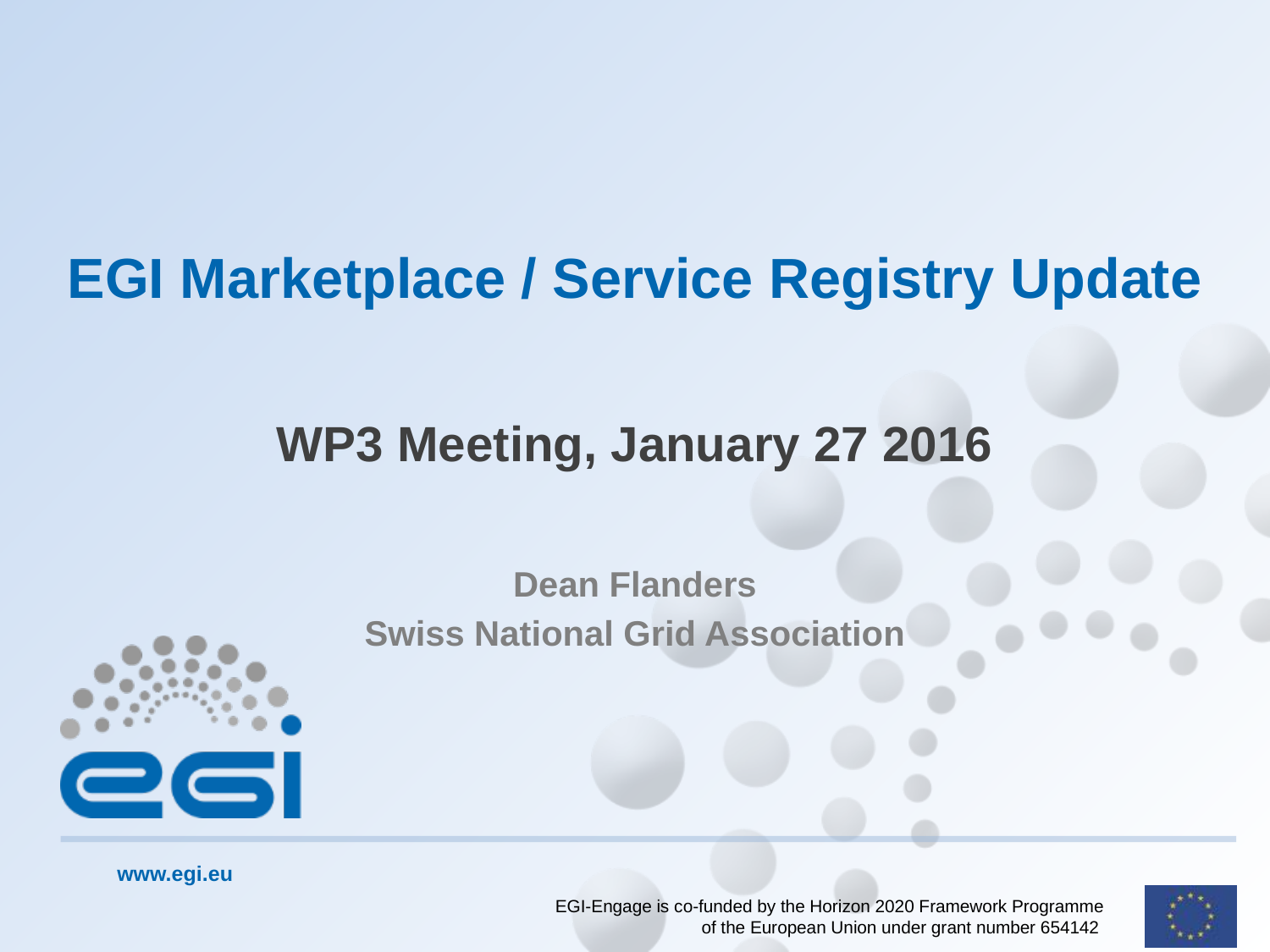

# EGI Marketplace / Service Registry Update
WP3 Meeting, January 27 2016

Dean Flanders
Swiss National Grid Association